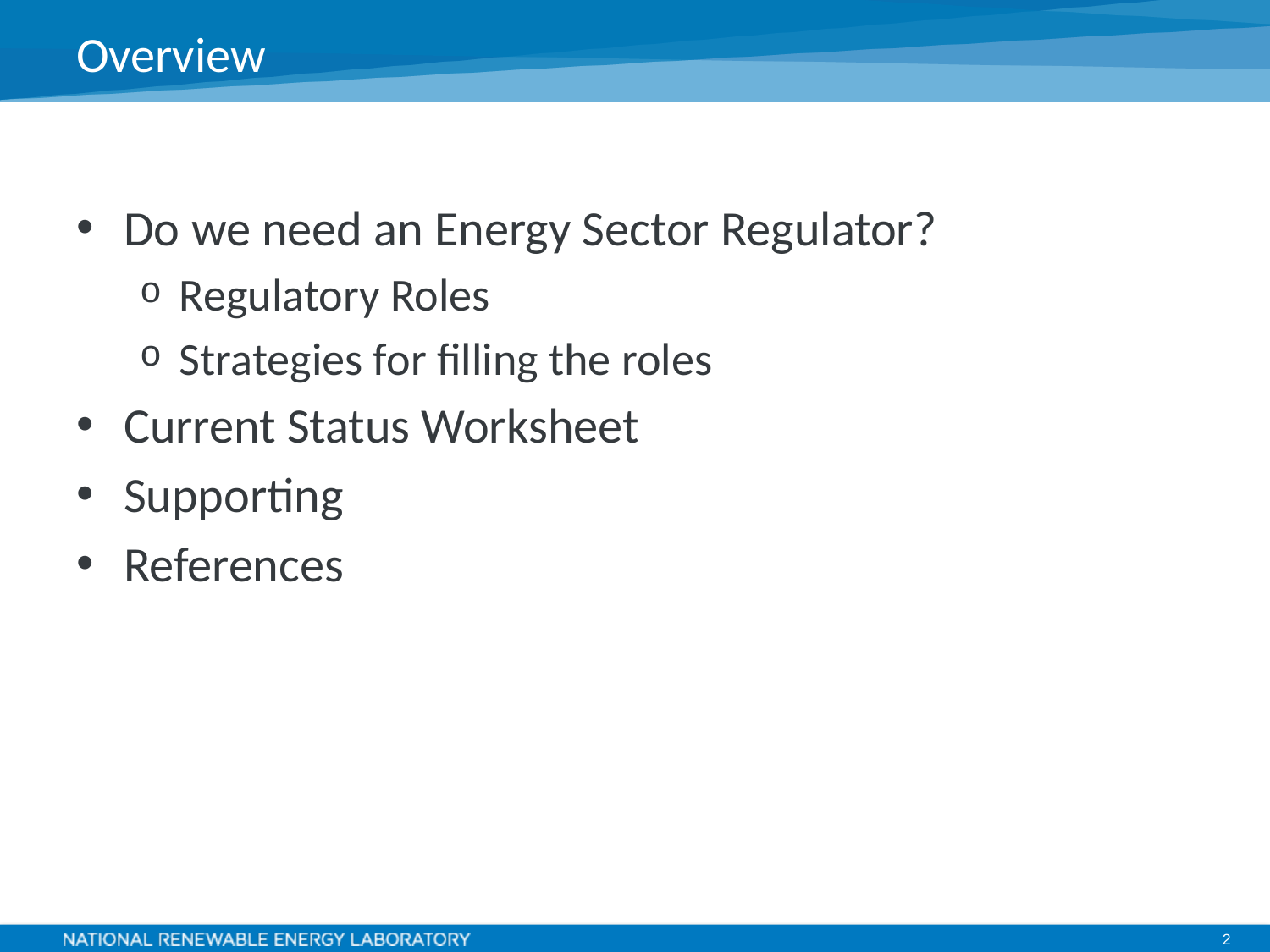

# Overview
Do we need an Energy Sector Regulator?
Regulatory Roles
Strategies for filling the roles
Current Status Worksheet
Supporting
References